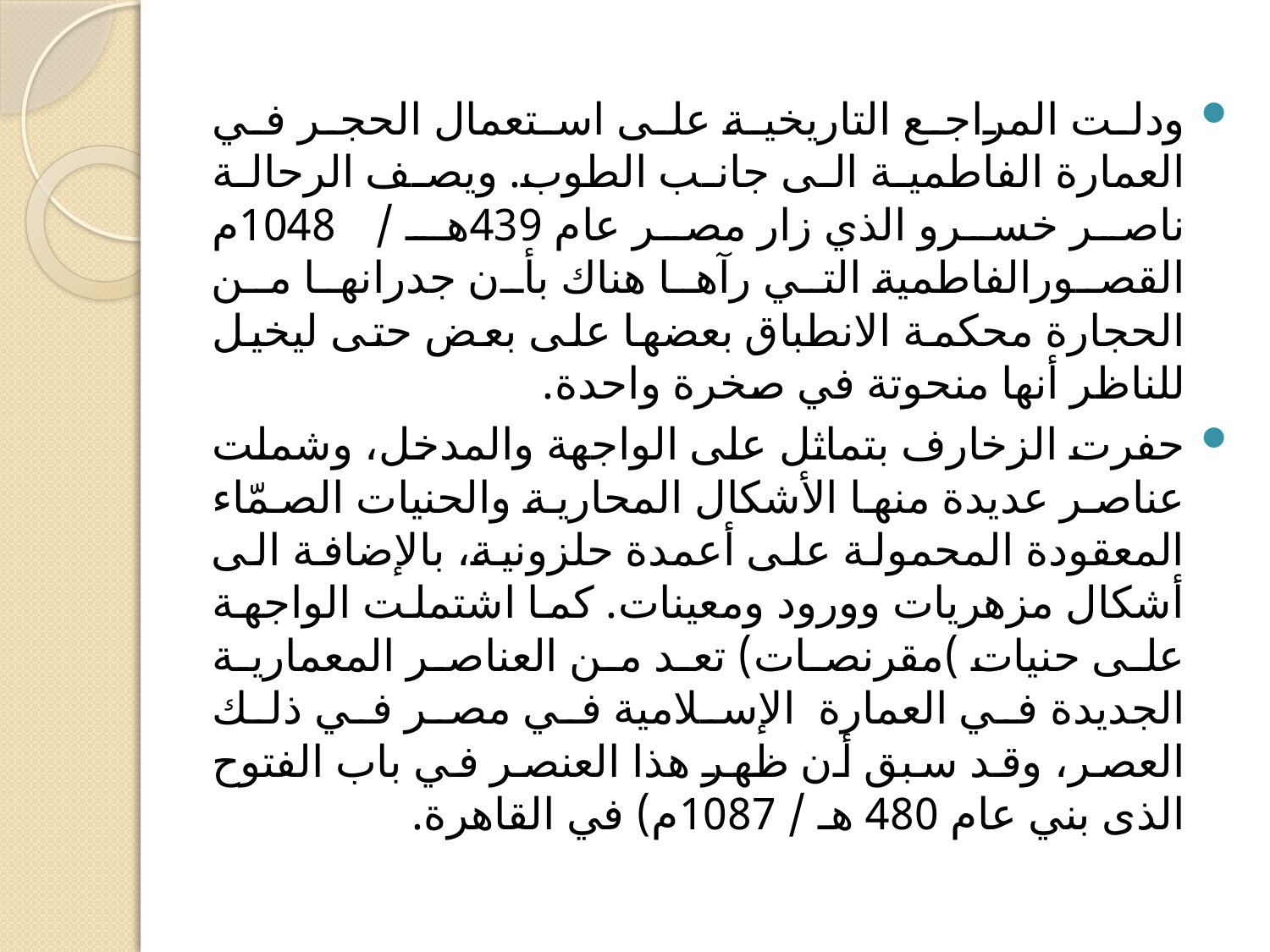

ودلت المراجع التاريخية على استعمال الحجر في العمارة الفاطمية الى جانب الطوب. ويصف الرحالة ناصر خسرو الذي زار مصر عام 439هـ / 1048م القصورالفاطمية التي رآها هناك بأن جدرانها من الحجارة محكمة الانطباق بعضها على بعض حتى ليخيل للناظر أنها منحوتة في صخرة واحدة.
حفرت الزخارف بتماثل على الواجهة والمدخل، وشملت عناصر عديدة منها الأشكال المحارية والحنيات الصمّاء المعقودة المحمولة على أعمدة حلزونية، بالإضافة الى أشكال مزهريات وورود ومعينات. كما اشتملت الواجهة على حنيات )مقرنصات) تعد من العناصر المعمارية الجديدة في العمارة  الإسلامية في مصر في ذلك العصر، وقد سبق أن ظهر هذا العنصر في باب الفتوح الذى بني عام 480 هـ / 1087م) في القاهرة.